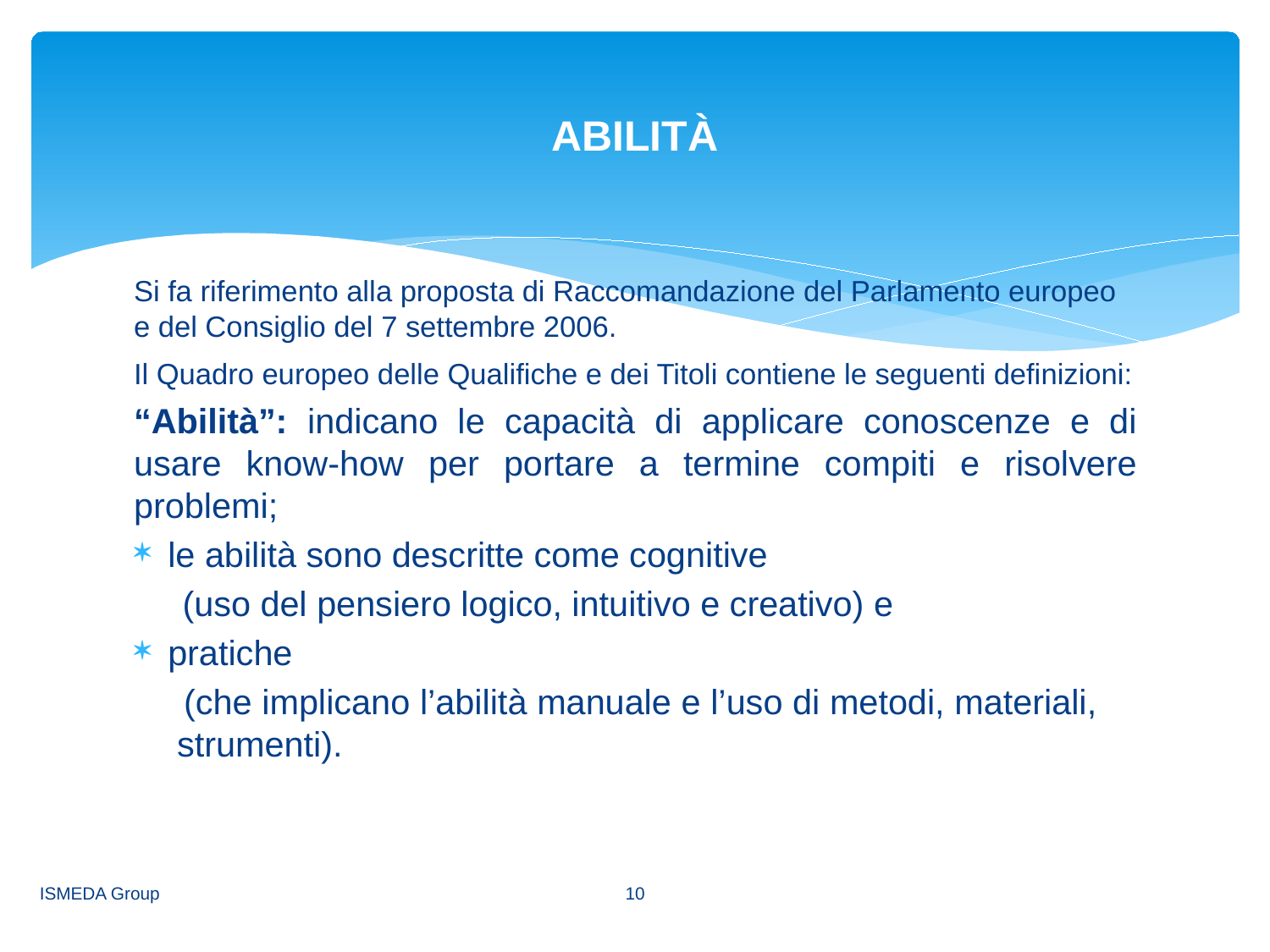

# ABILITÀ
Si fa riferimento alla proposta di Raccomandazione del Parlamento europeo e del Consiglio del 7 settembre 2006.
Il Quadro europeo delle Qualifiche e dei Titoli contiene le seguenti definizioni:
“Abilità”: indicano le capacità di applicare conoscenze e di usare know-how per portare a termine compiti e risolvere problemi;
le abilità sono descritte come cognitive
     (uso del pensiero logico, intuitivo e creativo) e
pratiche
     (che implicano l’abilità manuale e l’uso di metodi, materiali,      strumenti).

10
ISMEDA Group